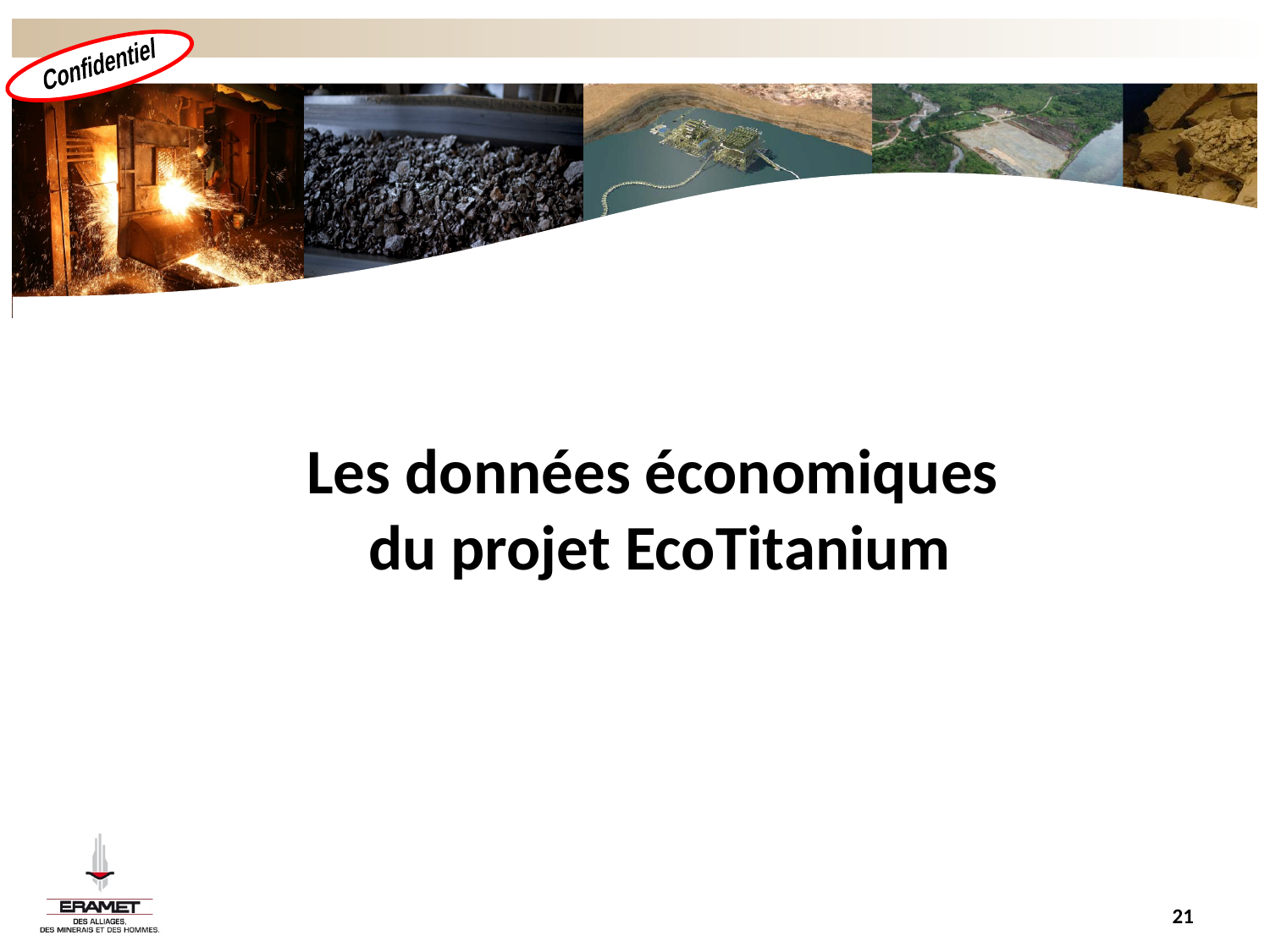

Les données économiques
du projet EcoTitanium
21